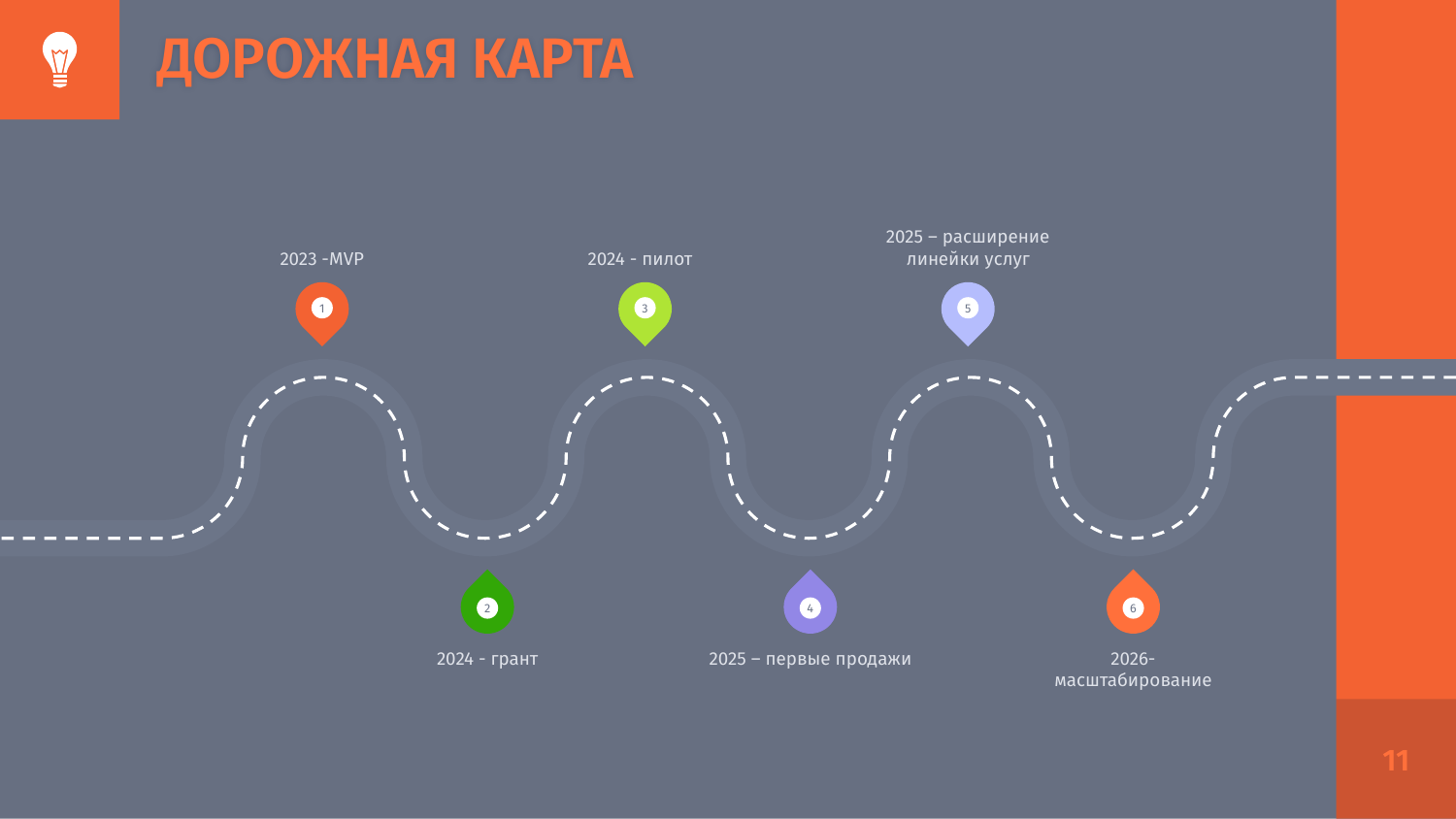

# ДОРОЖНАЯ КАРТА

2023 -MVP
2024 - пилот
2025 – расширение линейки услуг

1

3

5

2

4

6
2024 - грант
2025 – первые продажи
2026- масштабирование
11